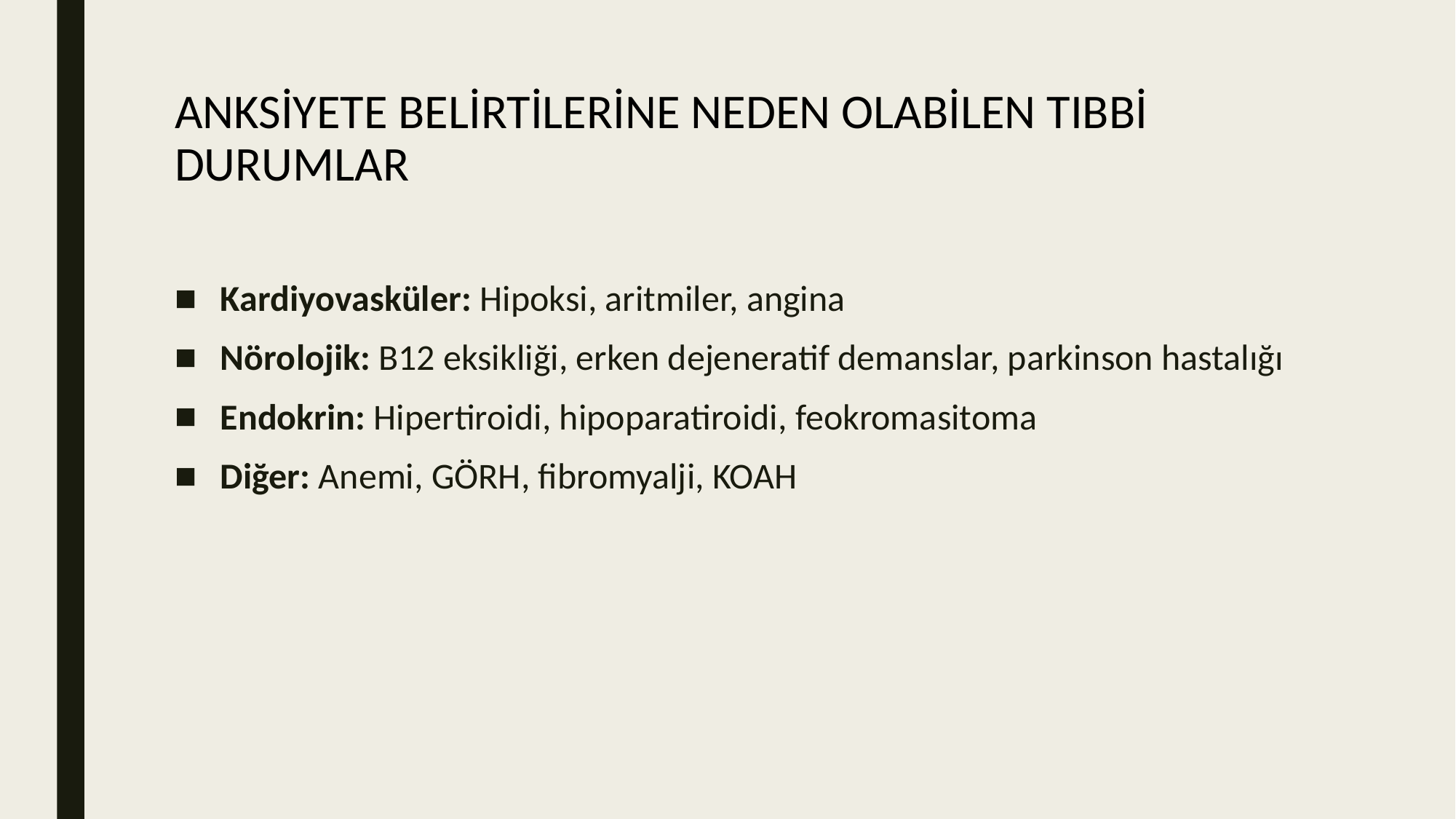

# ANKSİYETE BELİRTİLERİNE NEDEN OLABİLEN TIBBİ DURUMLAR
Kardiyovasküler: Hipoksi, aritmiler, angina
Nörolojik: B12 eksikliği, erken dejeneratif demanslar, parkinson hastalığı
Endokrin: Hipertiroidi, hipoparatiroidi, feokromasitoma
Diğer: Anemi, GÖRH, fibromyalji, KOAH